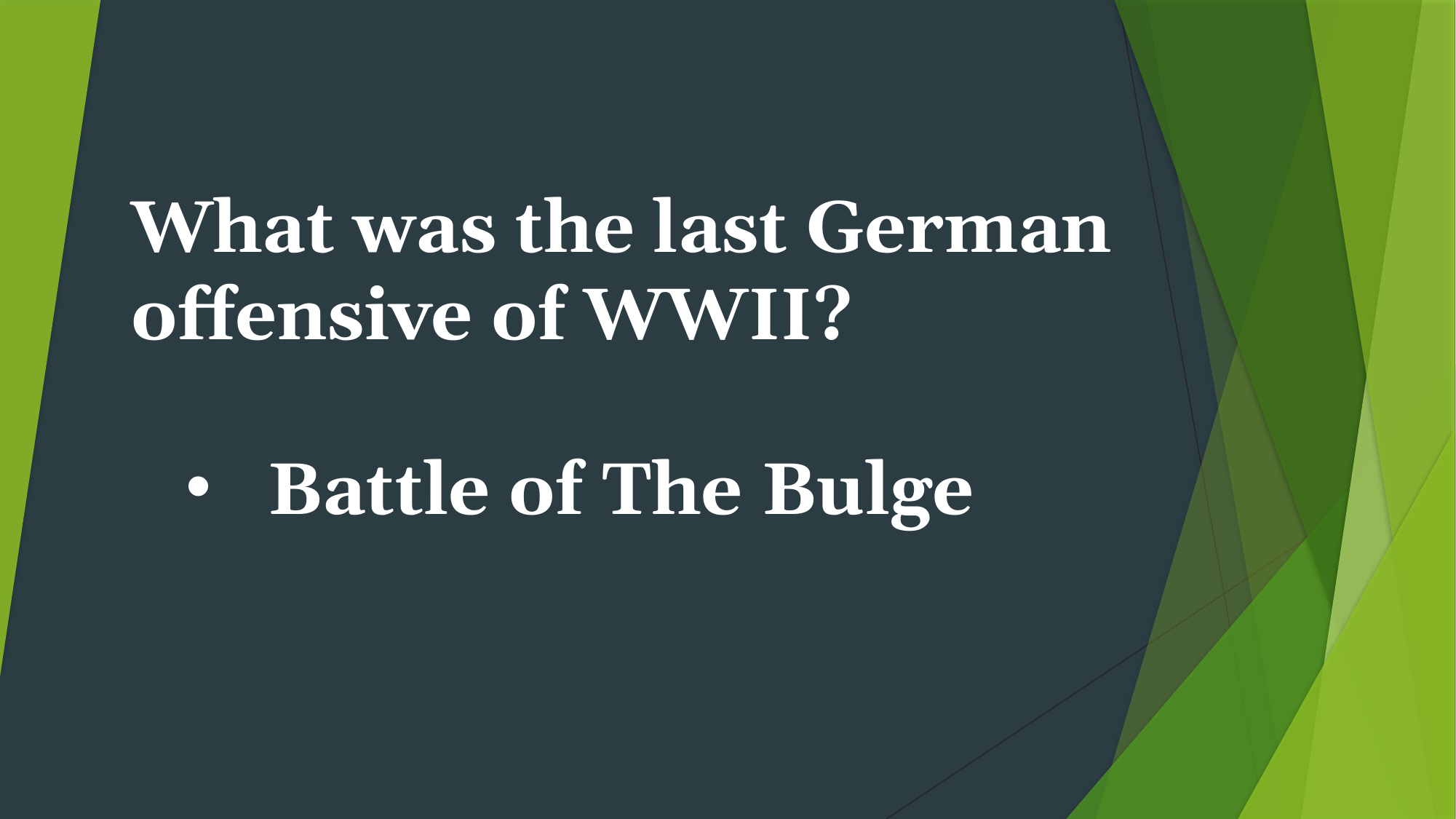

What was the last German offensive of WWII?

Battle of The Bulge